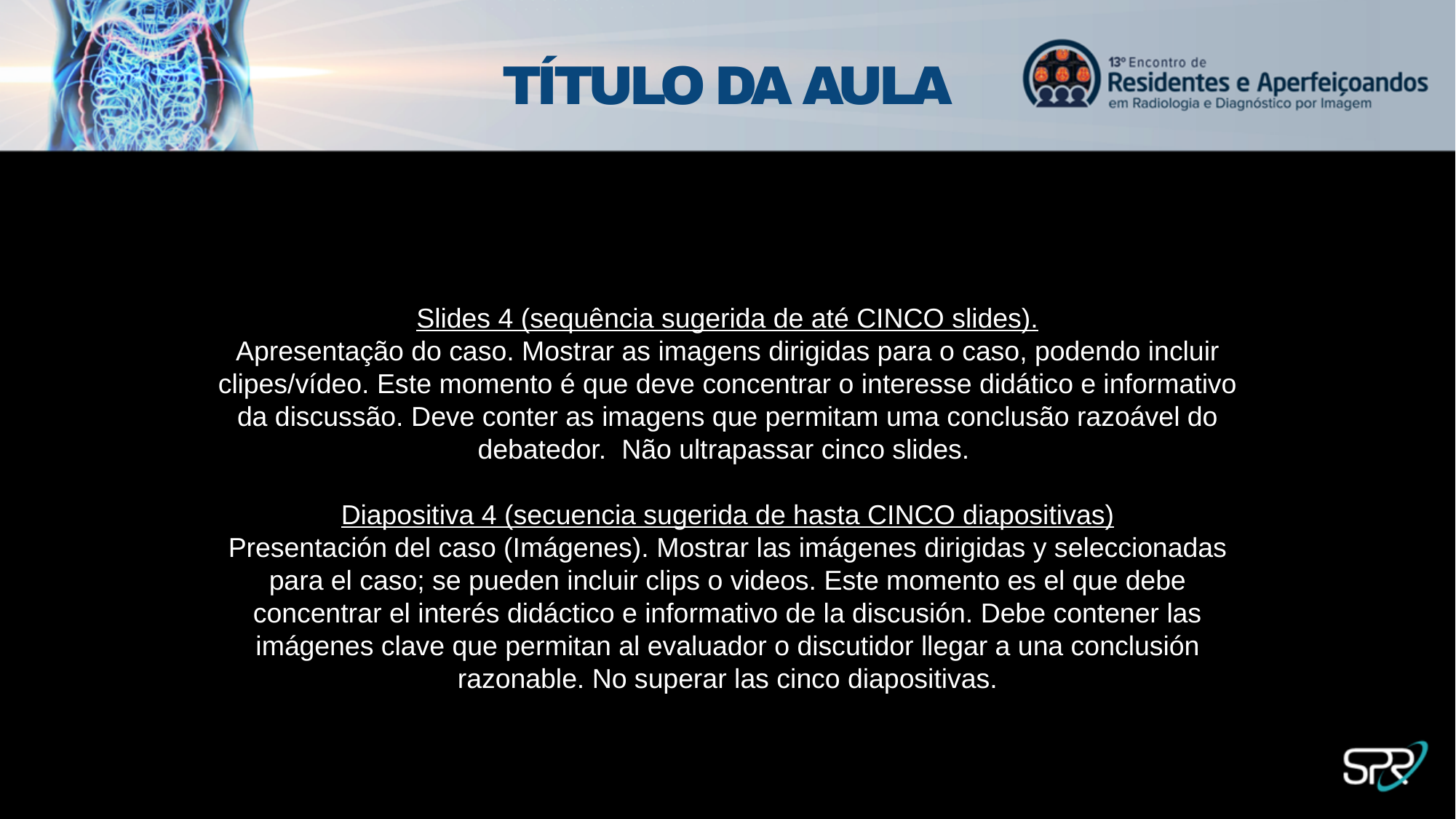

TÍTULO DA AULA
Slides 4 (sequência sugerida de até CINCO slides).
Apresentação do caso. Mostrar as imagens dirigidas para o caso, podendo incluir clipes/vídeo. Este momento é que deve concentrar o interesse didático e informativo da discussão. Deve conter as imagens que permitam uma conclusão razoável do debatedor.  Não ultrapassar cinco slides.

Diapositiva 4 (secuencia sugerida de hasta CINCO diapositivas)
Presentación del caso (Imágenes). Mostrar las imágenes dirigidas y seleccionadas para el caso; se pueden incluir clips o videos. Este momento es el que debe concentrar el interés didáctico e informativo de la discusión. Debe contener las imágenes clave que permitan al evaluador o discutidor llegar a una conclusión razonable. No superar las cinco diapositivas.